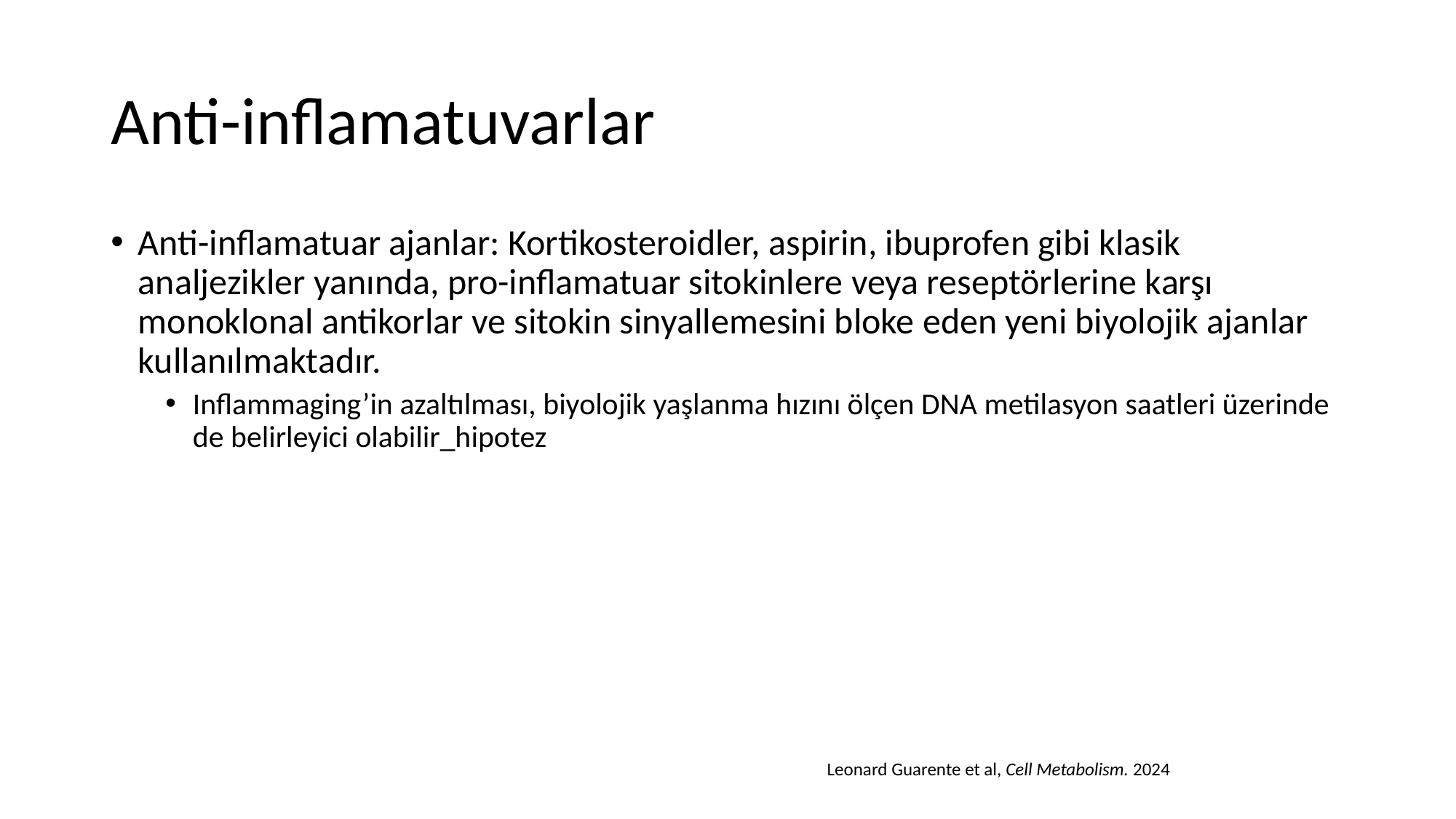

# Anti-inflamatuvarlar
Anti-inflamatuar ajanlar: Kortikosteroidler, aspirin, ibuprofen gibi klasik analjezikler yanında, pro-inflamatuar sitokinlere veya reseptörlerine karşı monoklonal antikorlar ve sitokin sinyallemesini bloke eden yeni biyolojik ajanlar kullanılmaktadır.
Inflammaging’in azaltılması, biyolojik yaşlanma hızını ölçen DNA metilasyon saatleri üzerinde de belirleyici olabilir_hipotez
Leonard Guarente et al, Cell Metabolism. 2024